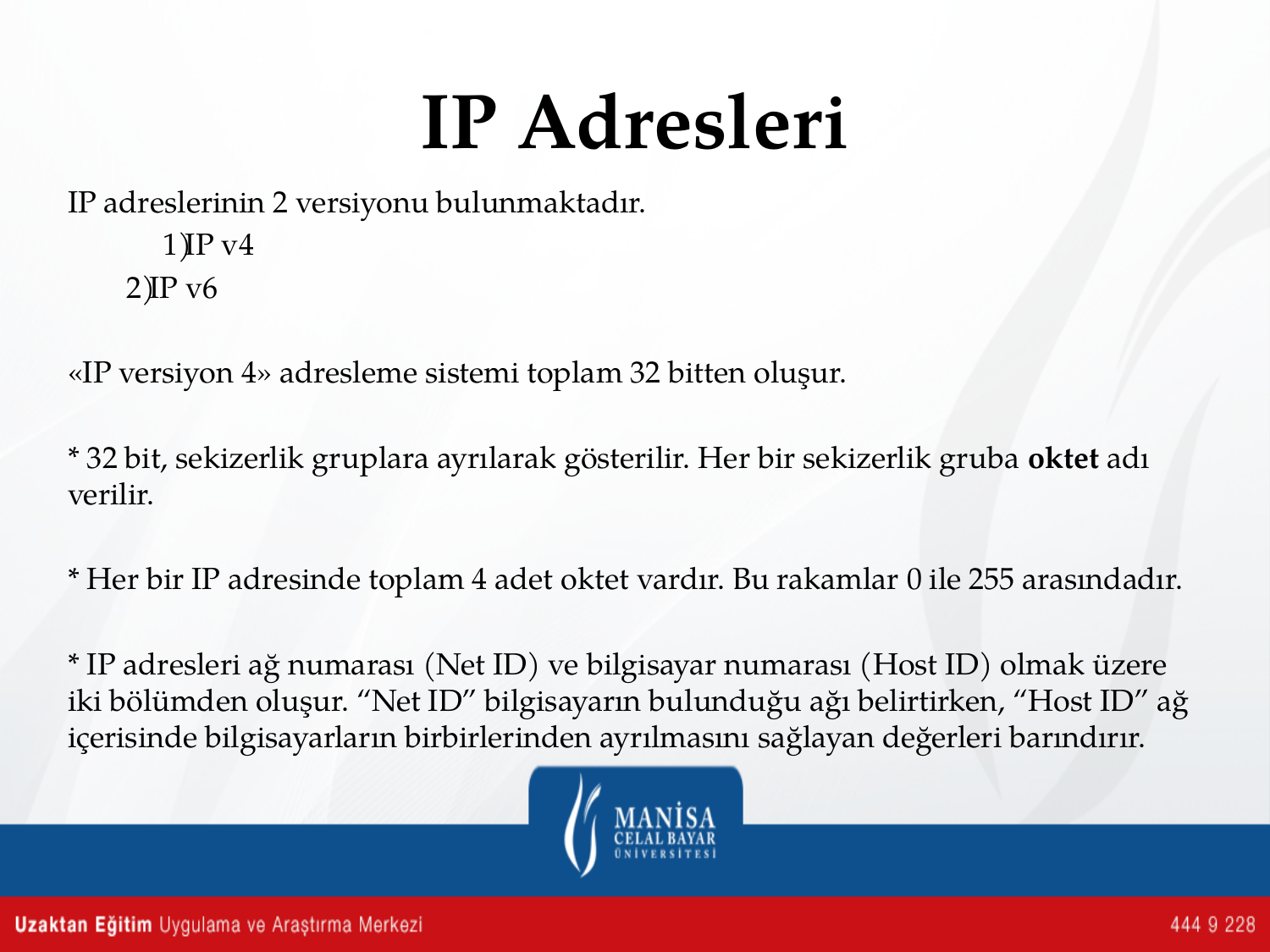

# IP Adresleri
IP adreslerinin 2 versiyonu bulunmaktadır.
  IP v4
  IP v6

«IP versiyon 4» adresleme sistemi toplam 32 bitten oluşur.

* 32 bit, sekizerlik gruplara ayrılarak gösterilir. Her bir sekizerlik gruba oktet adı verilir.

* Her bir IP adresinde toplam 4 adet oktet vardır. Bu rakamlar 0 ile 255 arasındadır.

* IP adresleri ağ numarası (Net ID) ve bilgisayar numarası (Host ID) olmak üzere iki bölümden oluşur. “Net ID” bilgisayarın bulunduğu ağı belirtirken, “Host ID” ağ içerisinde bilgisayarların birbirlerinden ayrılmasını sağlayan değerleri barındırır.